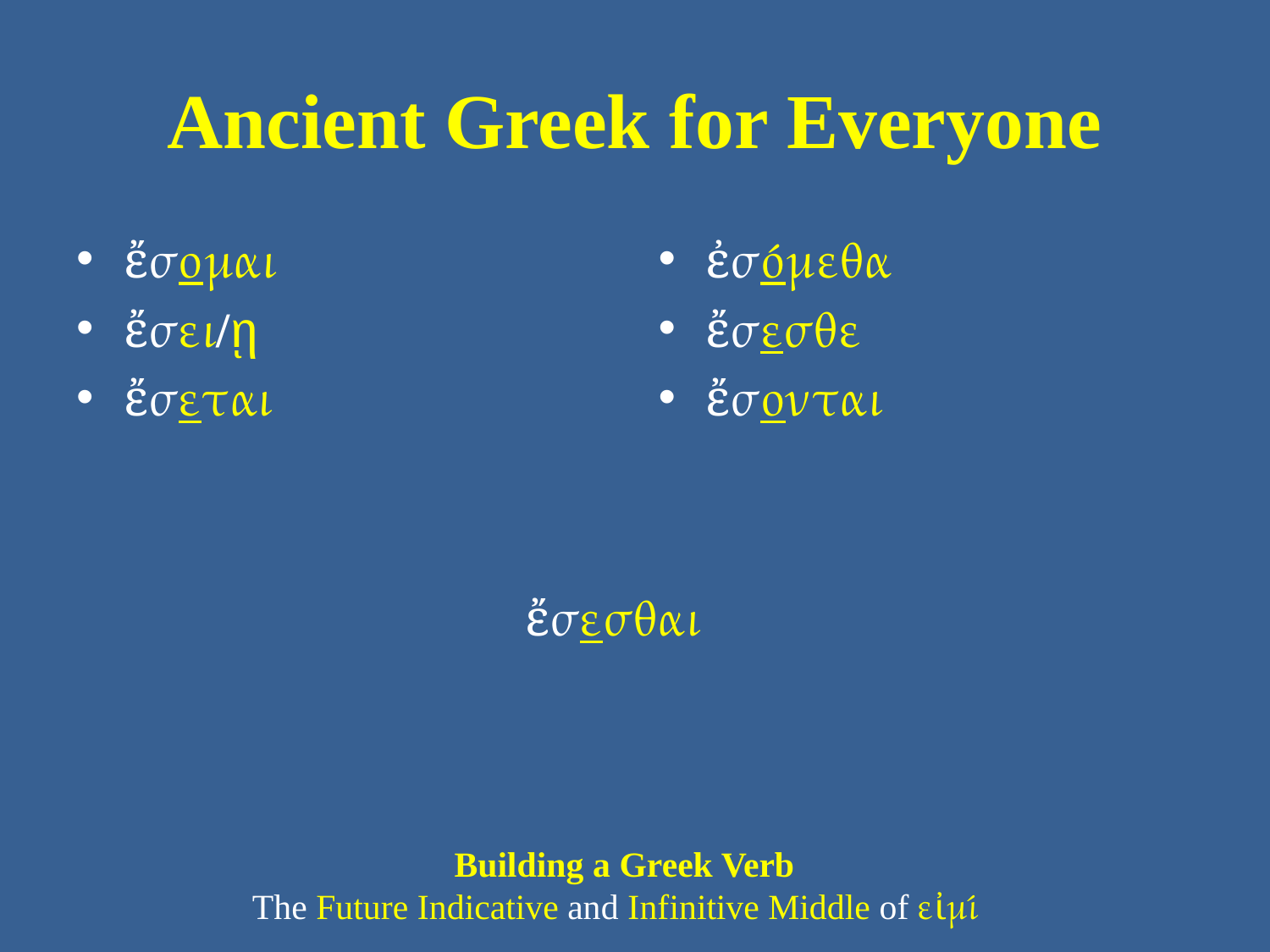

# Ancient Greek for Everyone
ἔσομαι
ἔσει/ῃ
ἔσεται
ἐσόμεθα
ἔσεσθε
ἔσονται
ἔσεσθαι
Building a Greek Verb
The Future Indicative and Infinitive Middle of εἰμί